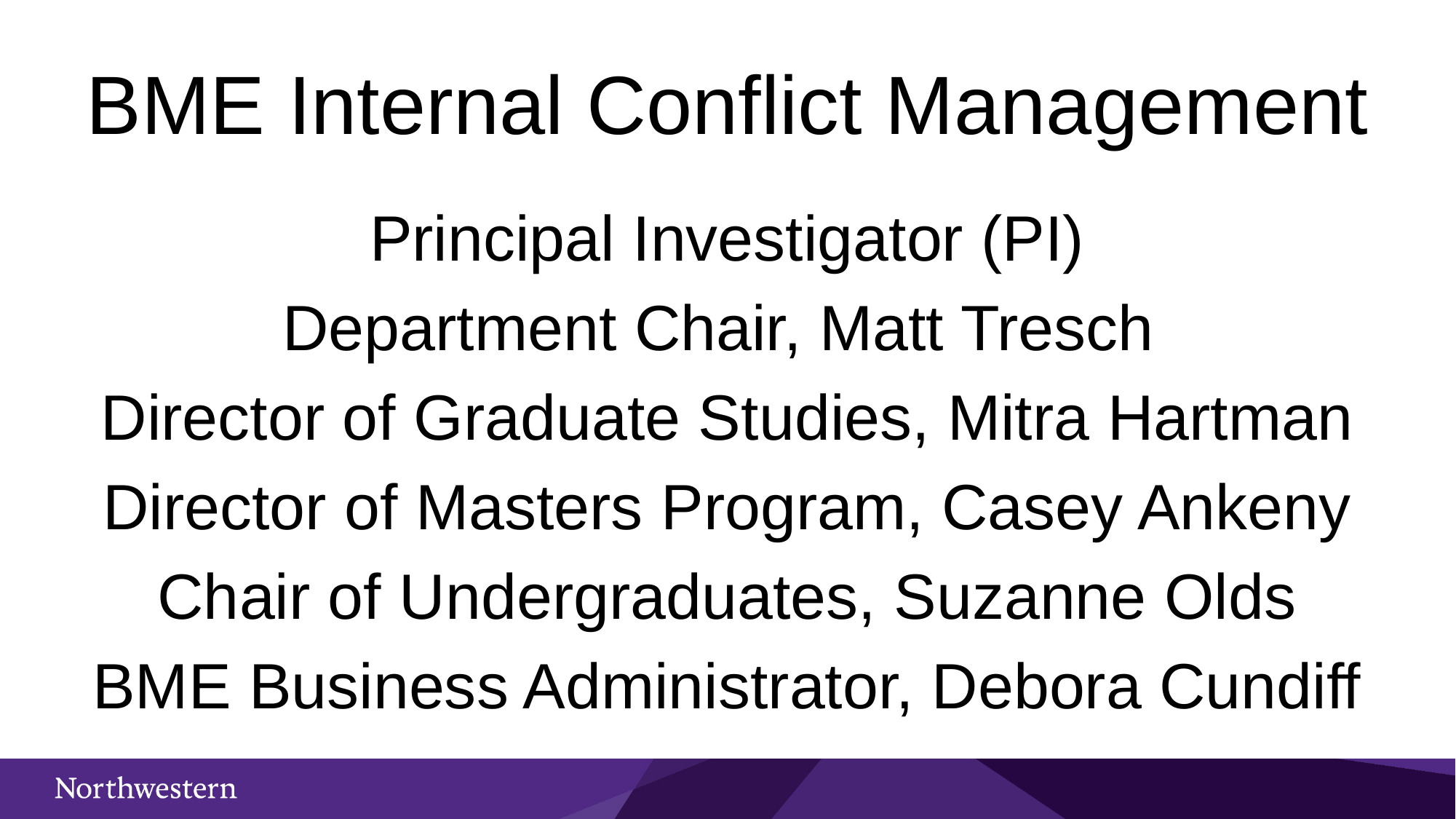

# BME Internal Conflict Management
Principal Investigator (PI)
Department Chair, Matt Tresch
Director of Graduate Studies, Mitra Hartman
Director of Masters Program, Casey Ankeny
Chair of Undergraduates, Suzanne Olds
BME Business Administrator, Debora Cundiff